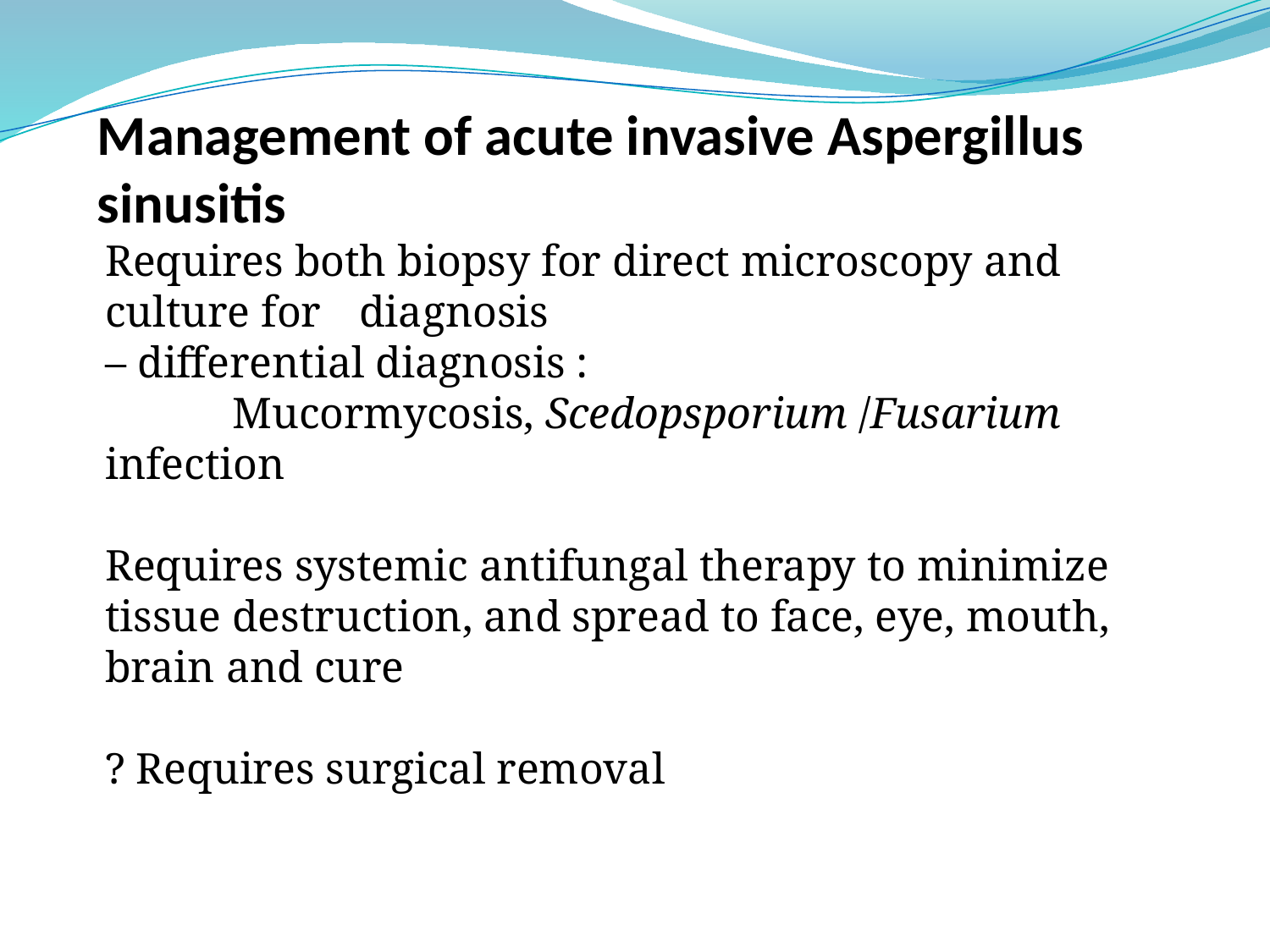

Management of acute invasive Aspergillus sinusitis
Requires both biopsy for direct microscopy and culture for 	diagnosis
– differential diagnosis :
	Mucormycosis, Scedopsporium /Fusarium 	infection
Requires systemic antifungal therapy to minimize tissue destruction, and spread to face, eye, mouth, brain and cure
? Requires surgical removal